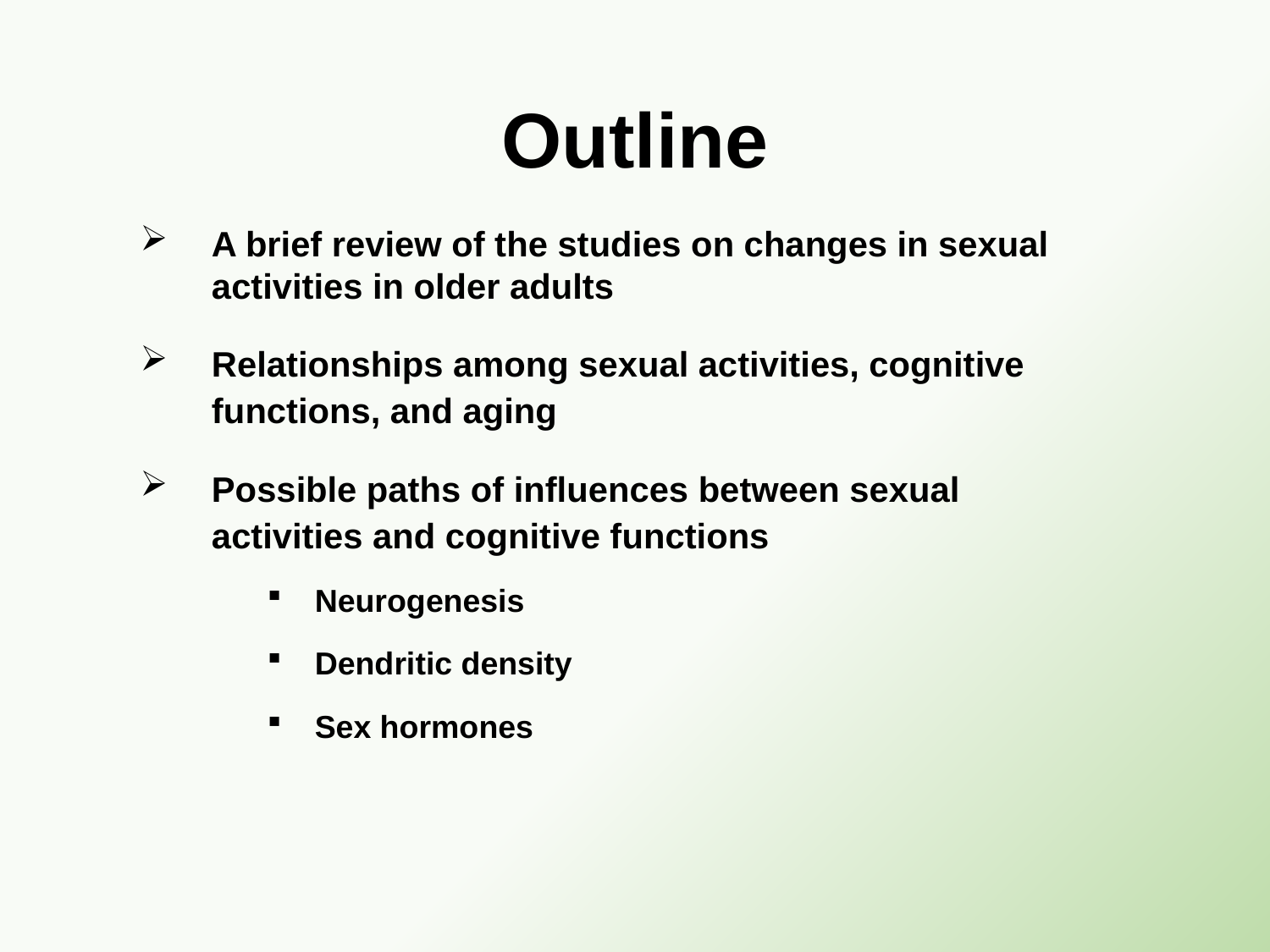

# Outline
A brief review of the studies on changes in sexual activities in older adults
Relationships among sexual activities, cognitive functions, and aging
Possible paths of influences between sexual activities and cognitive functions
Neurogenesis
Dendritic density
Sex hormones